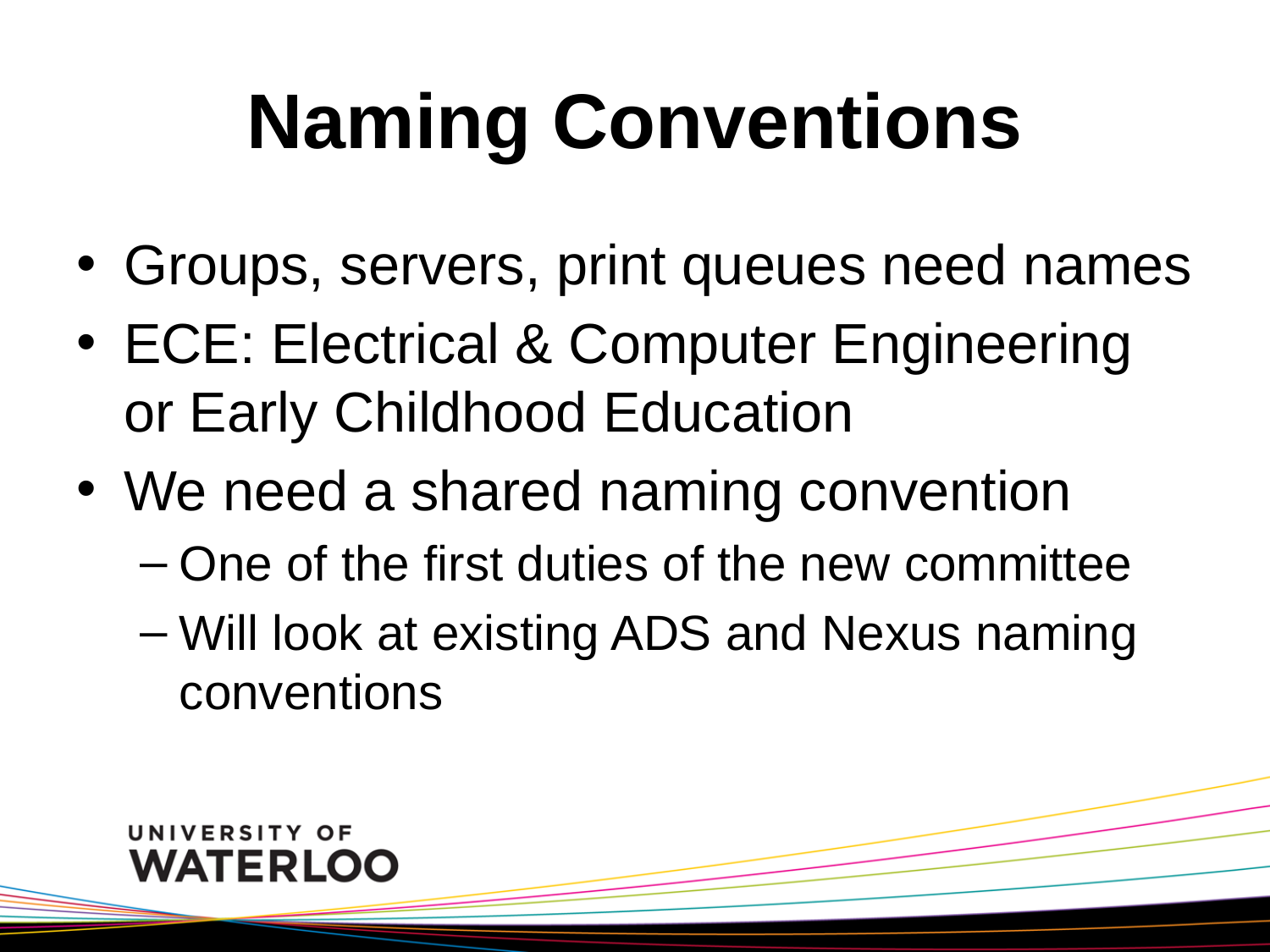

# Naming Conventions
Groups, servers, print queues need names
ECE: Electrical & Computer Engineering or Early Childhood Education
We need a shared naming convention
One of the first duties of the new committee
Will look at existing ADS and Nexus naming conventions